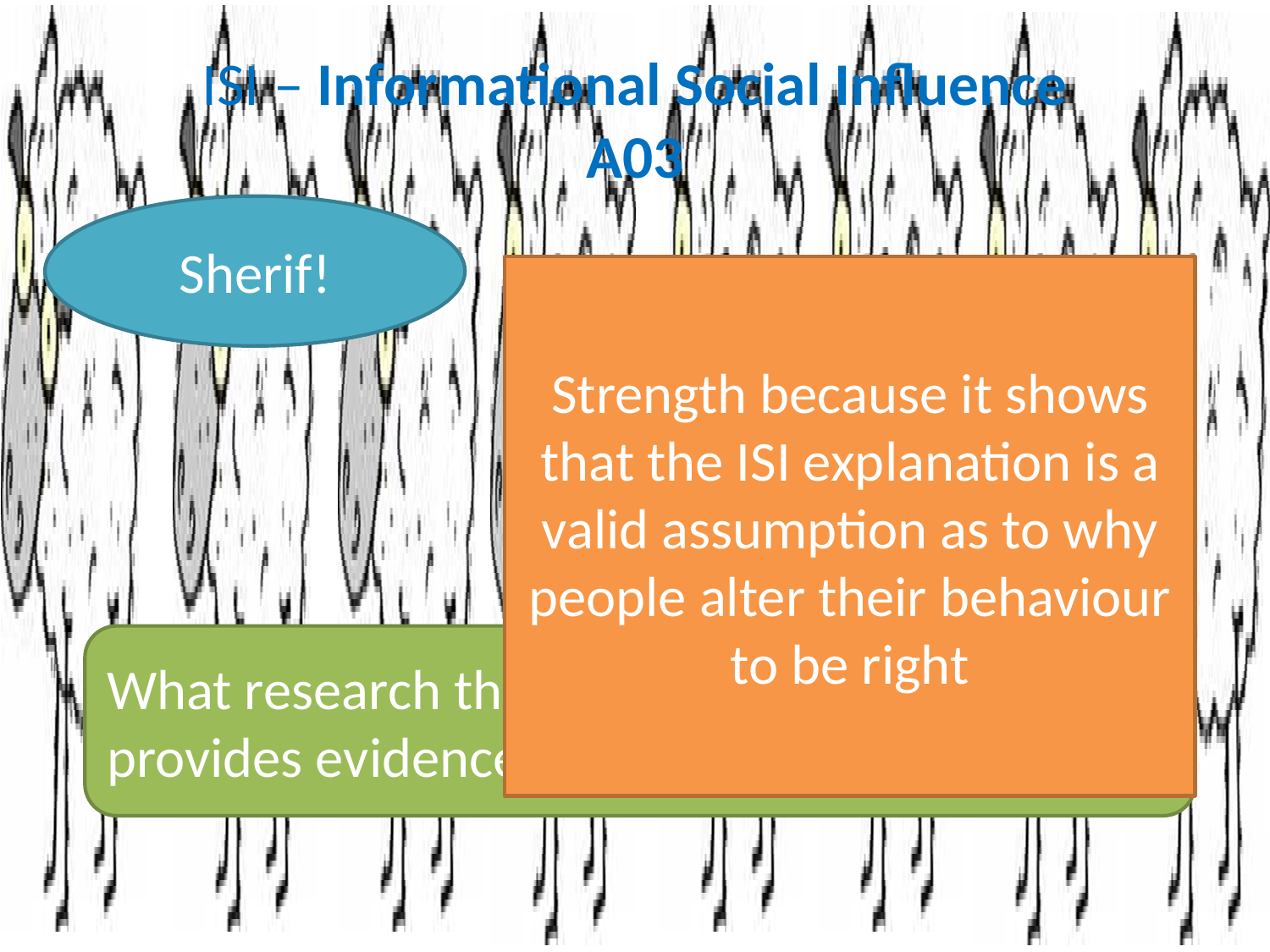

# ISI – Informational Social Influence A03
Sherif!

Strength because it shows that the ISI explanation is a valid assumption as to why people alter their behaviour to be right
What research that we’ve already looked at  provides evidence for the ISI explanation?